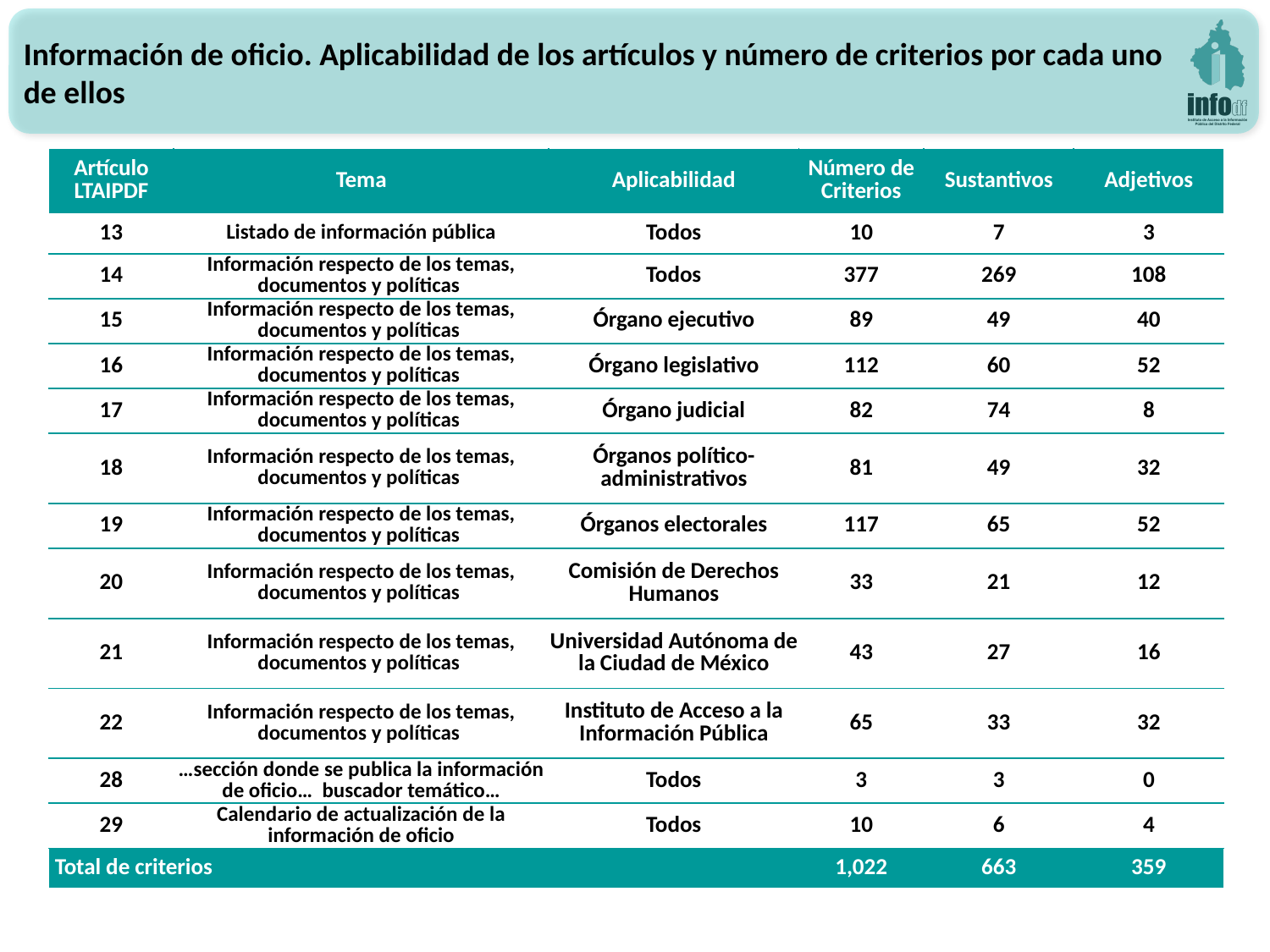

Información de oficio. Aplicabilidad de los artículos y número de criterios por cada uno de ellos
| Artículo LTAIPDF | Tema | Aplicabilidad | Número de Criterios | Sustantivos | Adjetivos |
| --- | --- | --- | --- | --- | --- |
| 13 | Listado de información pública | Todos | 10 | 7 | 3 |
| 14 | Información respecto de los temas, documentos y políticas | Todos | 377 | 269 | 108 |
| 15 | Información respecto de los temas, documentos y políticas | Órgano ejecutivo | 89 | 49 | 40 |
| 16 | Información respecto de los temas, documentos y políticas | Órgano legislativo | 112 | 60 | 52 |
| 17 | Información respecto de los temas, documentos y políticas | Órgano judicial | 82 | 74 | 8 |
| 18 | Información respecto de los temas, documentos y políticas | Órganos político-administrativos | 81 | 49 | 32 |
| 19 | Información respecto de los temas, documentos y políticas | Órganos electorales | 117 | 65 | 52 |
| 20 | Información respecto de los temas, documentos y políticas | Comisión de Derechos Humanos | 33 | 21 | 12 |
| 21 | Información respecto de los temas, documentos y políticas | Universidad Autónoma de la Ciudad de México | 43 | 27 | 16 |
| 22 | Información respecto de los temas, documentos y políticas | Instituto de Acceso a la Información Pública | 65 | 33 | 32 |
| 28 | …sección donde se publica la información de oficio… buscador temático… | Todos | 3 | 3 | 0 |
| 29 | Calendario de actualización de la información de oficio | Todos | 10 | 6 | 4 |
| Total de criterios |  |  | 1,022 | 663 | 359 |